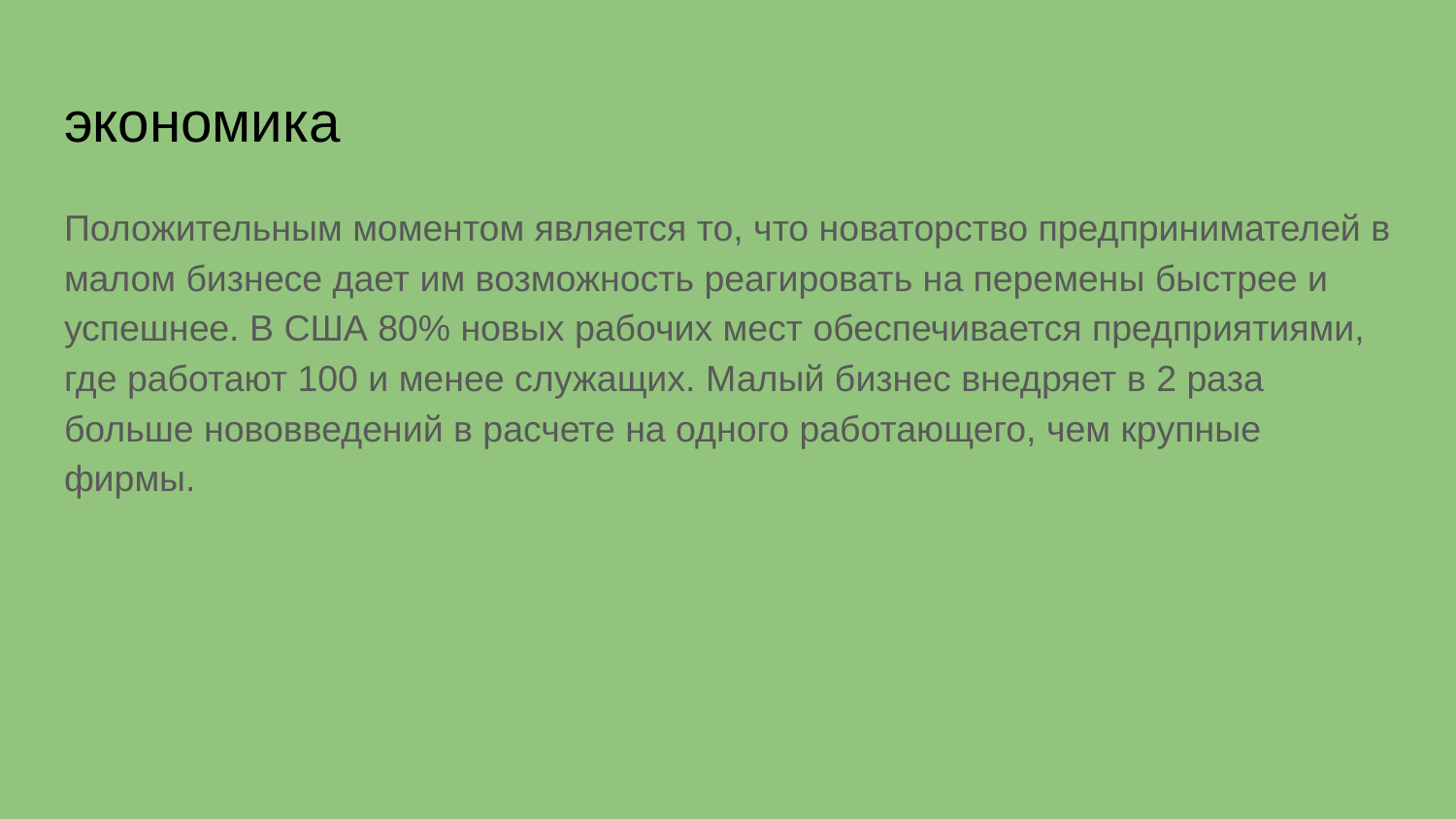

# экономика
Положительным моментом является то, что новаторство предпринимателей в малом бизнесе дает им возможность реагировать на перемены быстрее и успешнее. В США 80% новых рабочих мест обеспечивается предприятиями, где работают 100 и менее служащих. Малый бизнес внедряет в 2 раза больше нововведений в расчете на одного работающего, чем крупные фирмы.